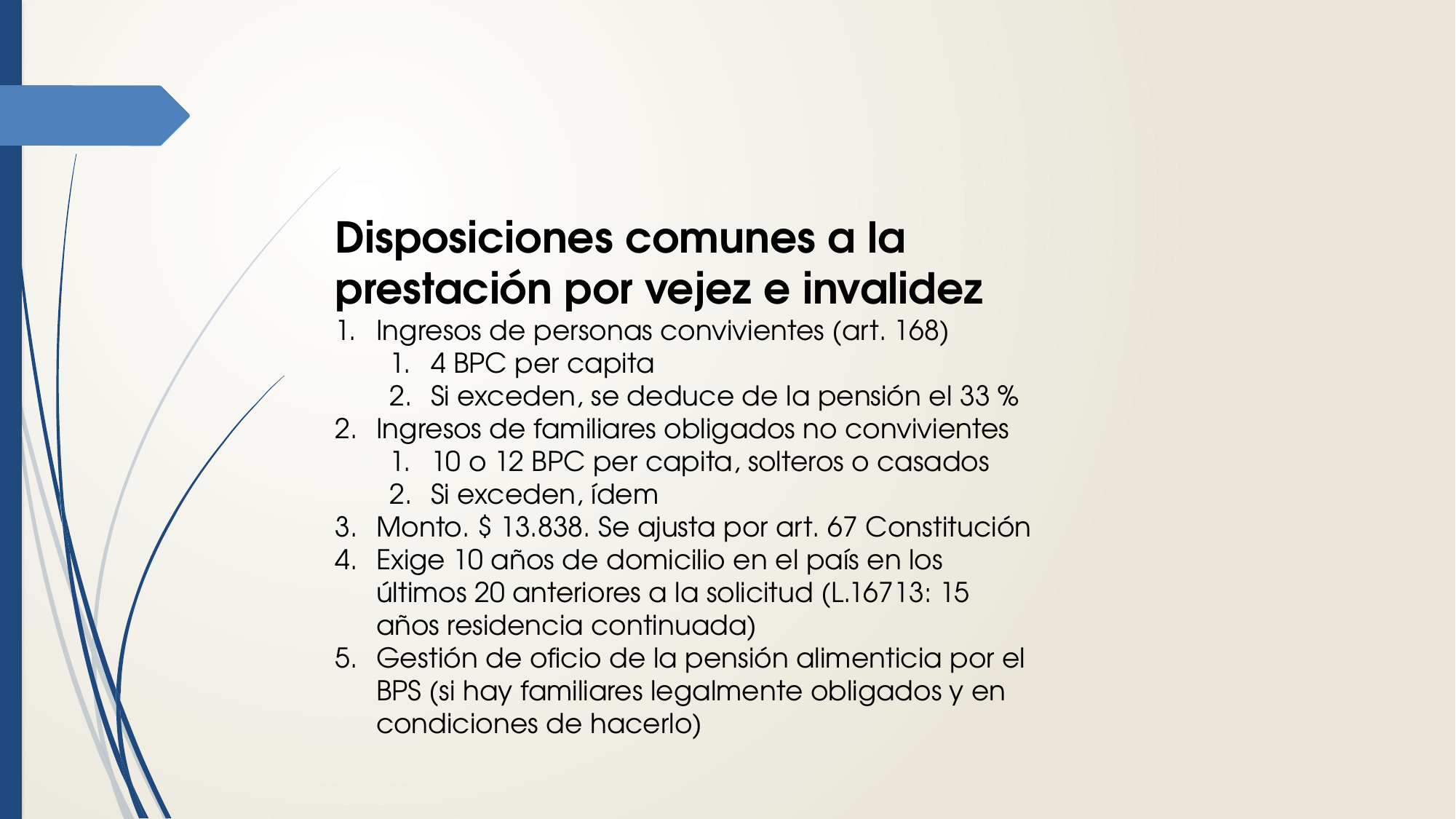

Disposiciones comunes a la prestación por vejez e invalidez
Ingresos de personas convivientes (art. 168)
4 BPC per capita
Si exceden, se deduce de la pensión el 33 %
Ingresos de familiares obligados no convivientes
10 o 12 BPC per capita, solteros o casados
Si exceden, ídem
Monto. $ 13.838. Se ajusta por art. 67 Constitución
Exige 10 años de domicilio en el país en los últimos 20 anteriores a la solicitud (L.16713: 15 años residencia continuada)
Gestión de oficio de la pensión alimenticia por el BPS (si hay familiares legalmente obligados y en condiciones de hacerlo)